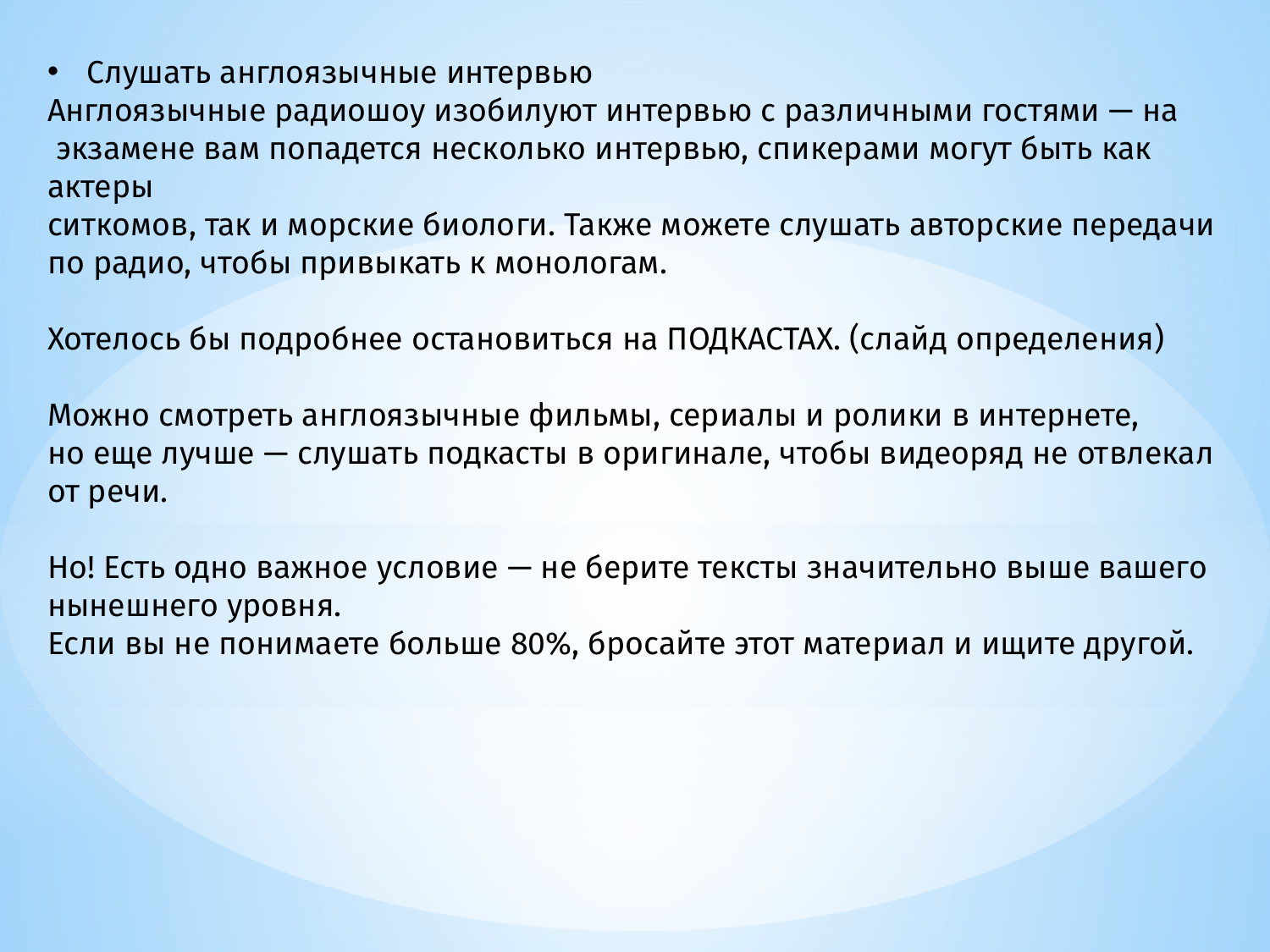

Слушать англоязычные интервью
Англоязычные радиошоу изобилуют интервью с различными гостями — на
 экзамене вам попадется несколько интервью, спикерами могут быть как актеры
ситкомов, так и морские биологи. Также можете слушать авторские передачи
по радио, чтобы привыкать к монологам.

Хотелось бы подробнее остановиться на ПОДКАСТАХ. (слайд определения)

Можно смотреть англоязычные фильмы, сериалы и ролики в интернете,
но еще лучше — слушать подкасты в оригинале, чтобы видеоряд не отвлекал от речи.

Но! Есть одно важное условие — не берите тексты значительно выше вашего нынешнего уровня.
Если вы не понимаете больше 80%, бросайте этот материал и ищите другой.